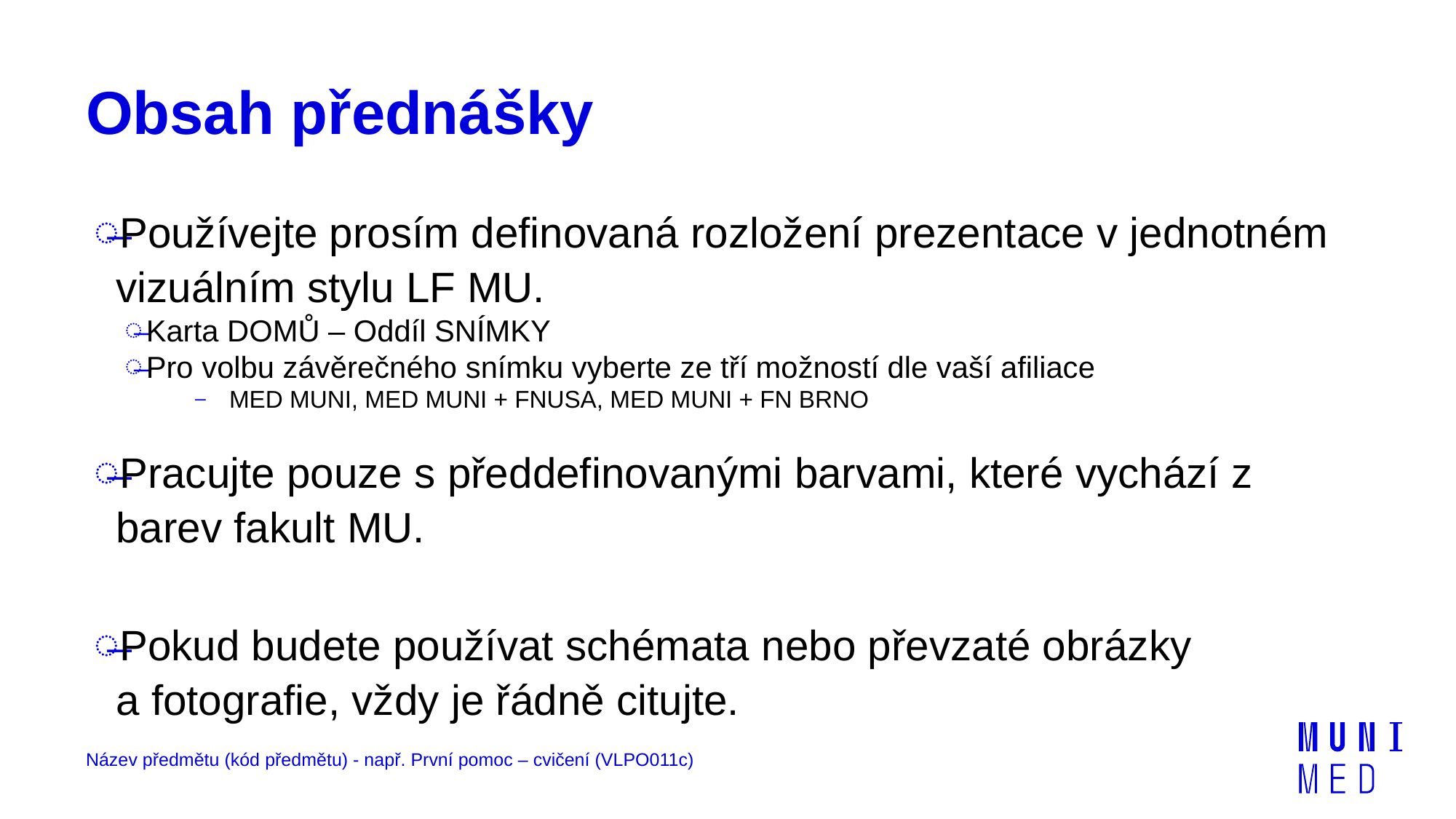

# Obsah přednášky
Používejte prosím definovaná rozložení prezentace v jednotném vizuálním stylu LF MU.
Karta DOMŮ – Oddíl SNÍMKY
Pro volbu závěrečného snímku vyberte ze tří možností dle vaší afiliace
MED MUNI, MED MUNI + FNUSA, MED MUNI + FN BRNO

Pracujte pouze s předdefinovanými barvami, které vychází z barev fakult MU.

Pokud budete používat schémata nebo převzaté obrázky a fotografie, vždy je řádně citujte.
Název předmětu (kód předmětu) - např. První pomoc – cvičení (VLPO011c)